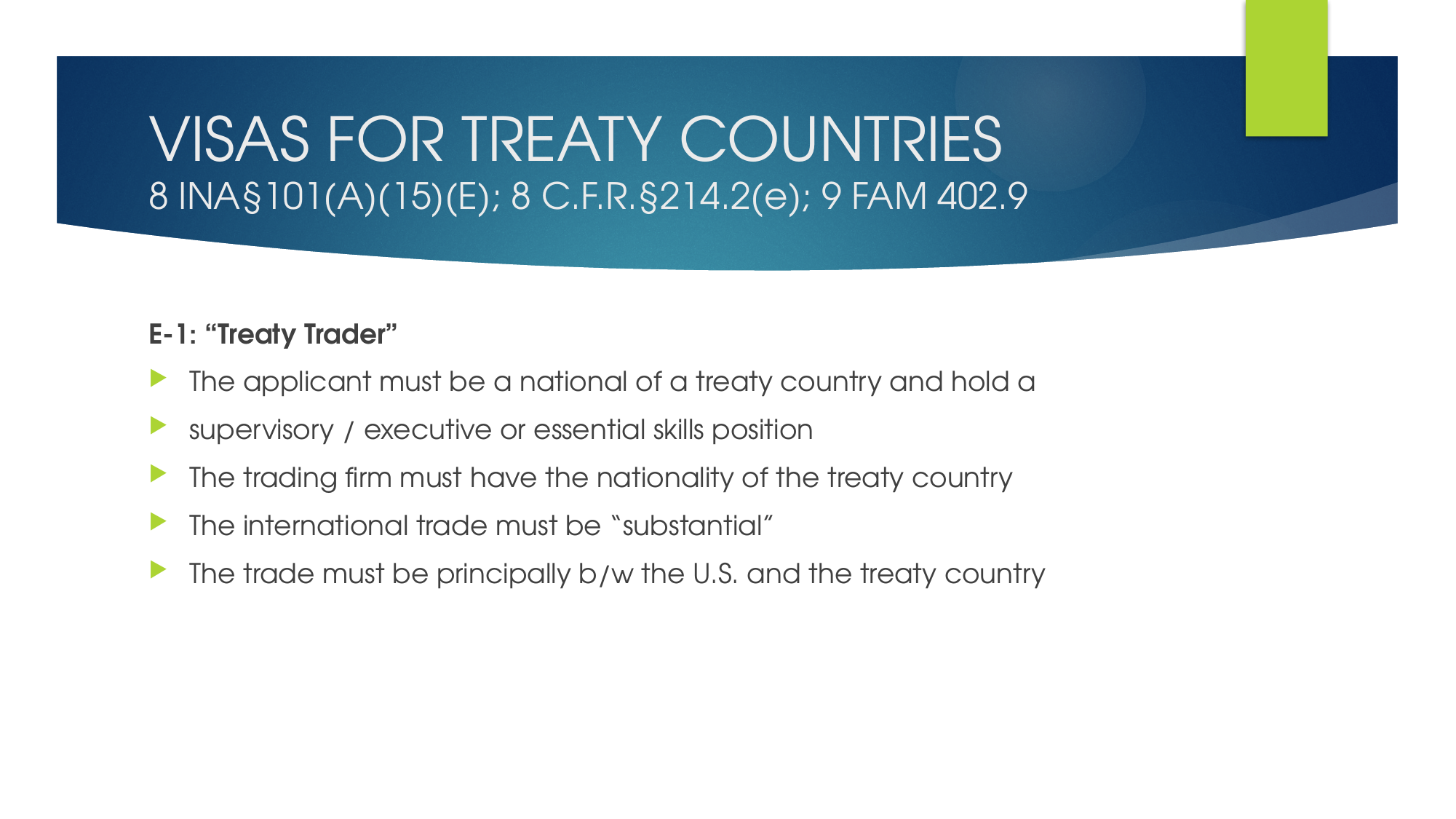

# VISAS FOR TREATY COUNTRIES 8 INA§101(A)(15)(E); 8 C.F.R.§214.2(e); 9 FAM 402.9
E-1: “Treaty Trader”
The applicant must be a national of a treaty country and hold a
supervisory / executive or essential skills position
The trading firm must have the nationality of the treaty country
The international trade must be “substantial”
The trade must be principally b/w the U.S. and the treaty country